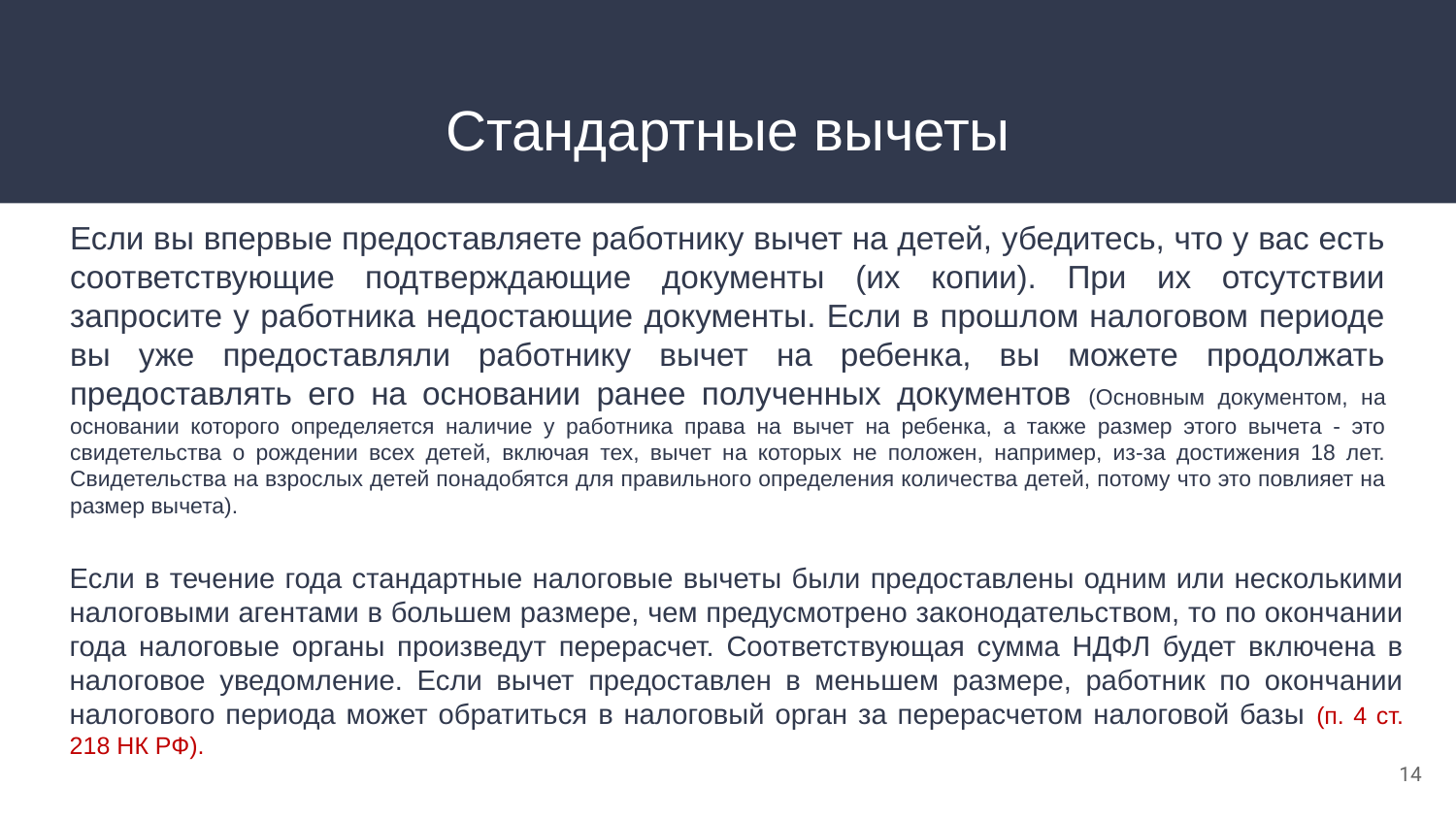

# Стандартные вычеты
Если вы впервые предоставляете работнику вычет на детей, убедитесь, что у вас есть соответствующие подтверждающие документы (их копии). При их отсутствии запросите у работника недостающие документы. Если в прошлом налоговом периоде вы уже предоставляли работнику вычет на ребенка, вы можете продолжать предоставлять его на основании ранее полученных документов (Основным документом, на основании которого определяется наличие у работника права на вычет на ребенка, а также размер этого вычета - это свидетельства о рождении всех детей, включая тех, вычет на которых не положен, например, из-за достижения 18 лет. Свидетельства на взрослых детей понадобятся для правильного определения количества детей, потому что это повлияет на размер вычета).
Если в течение года стандартные налоговые вычеты были предоставлены одним или несколькими налоговыми агентами в большем размере, чем предусмотрено законодательством, то по окончании года налоговые органы произведут перерасчет. Соответствующая сумма НДФЛ будет включена в налоговое уведомление. Если вычет предоставлен в меньшем размере, работник по окончании налогового периода может обратиться в налоговый орган за перерасчетом налоговой базы (п. 4 ст. 218 НК РФ).
14